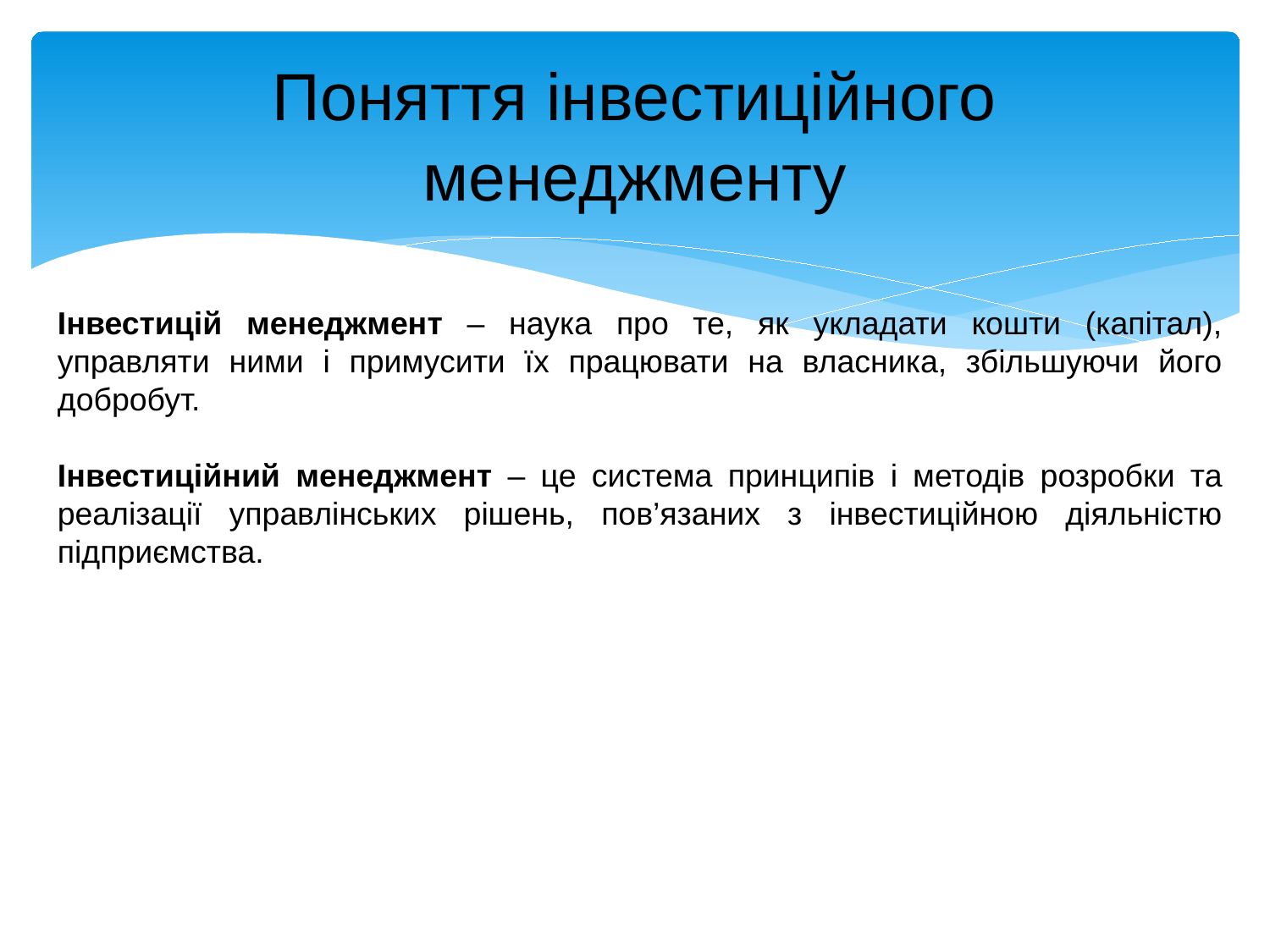

# Поняття інвестиційного менеджменту
Інвестицій менеджмент – наука про те, як укладати кошти (капітал), управляти ними і примусити їх працювати на власника, збільшуючи його добробут.

Інвестиційний менеджмент – це система принципів і методів розробки та реалізації управлінських рішень, пов’язаних з інвестиційною діяльністю підприємства.